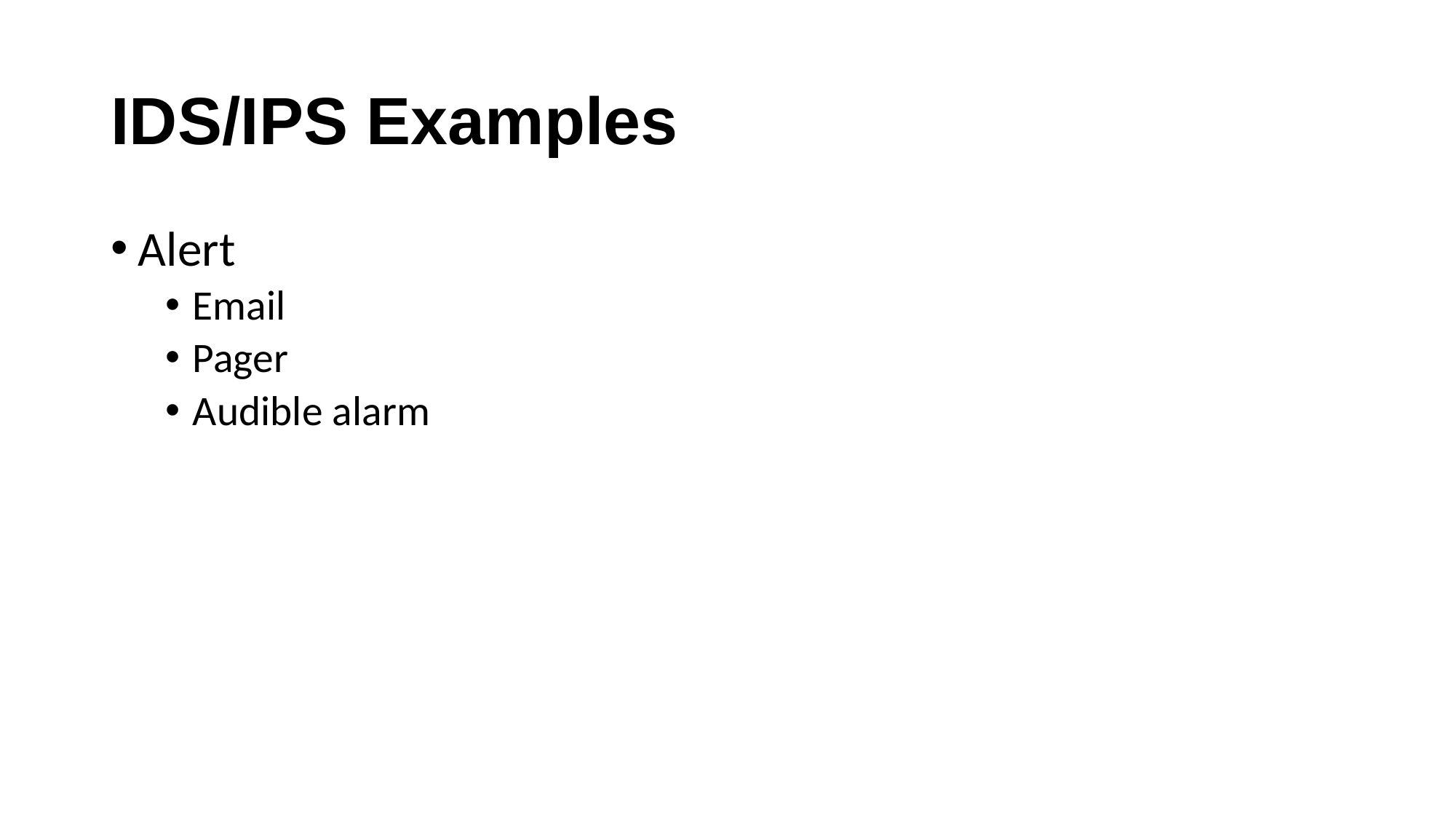

# IDS/IPS Examples
Alert
Email
Pager
Audible alarm